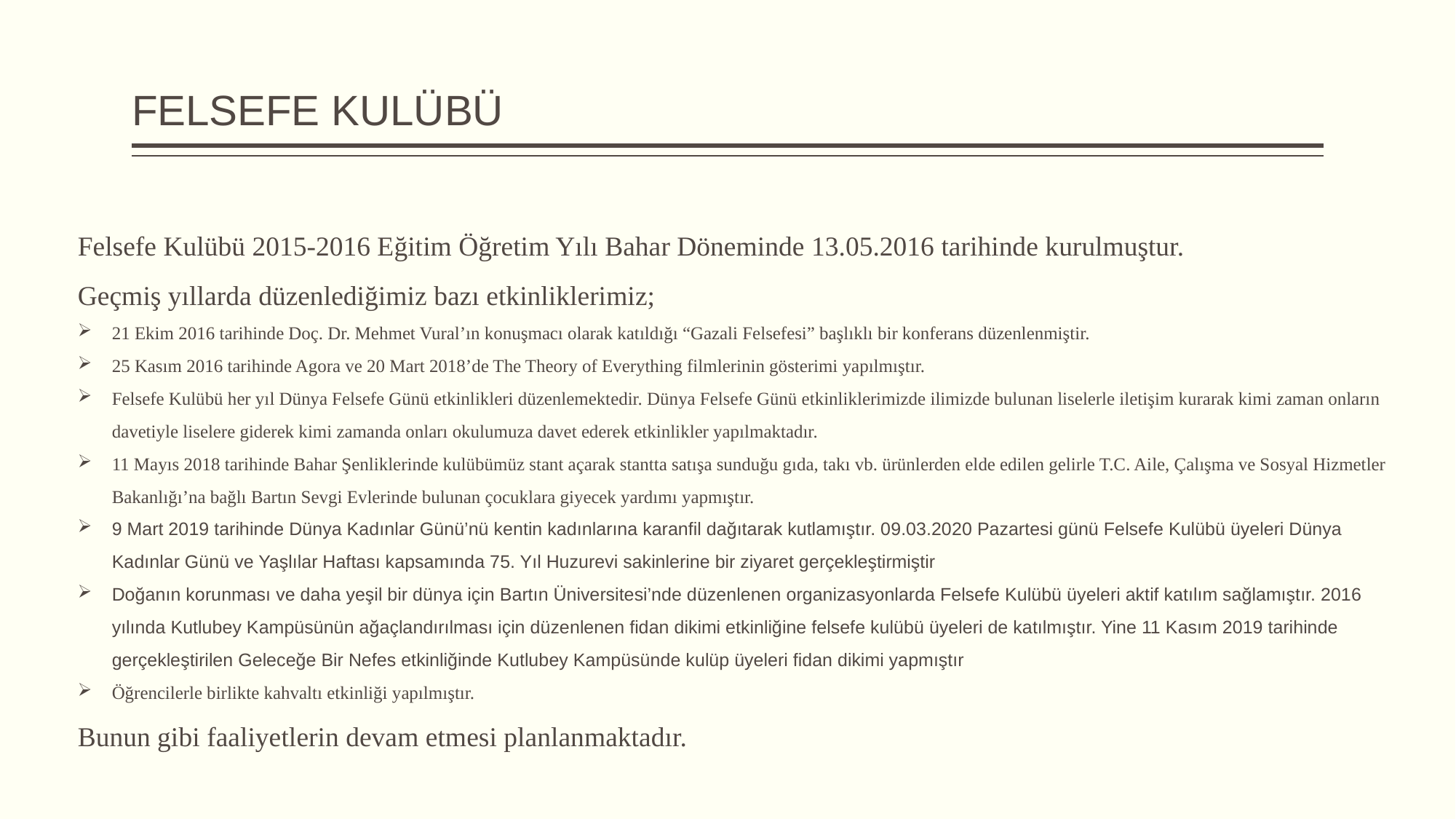

# FELSEFE KULÜBÜ
Felsefe Kulübü 2015-2016 Eğitim Öğretim Yılı Bahar Döneminde 13.05.2016 tarihinde kurulmuştur.
Geçmiş yıllarda düzenlediğimiz bazı etkinliklerimiz;
21 Ekim 2016 tarihinde Doç. Dr. Mehmet Vural’ın konuşmacı olarak katıldığı “Gazali Felsefesi” başlıklı bir konferans düzenlenmiştir.
25 Kasım 2016 tarihinde Agora ve 20 Mart 2018’de The Theory of Everything filmlerinin gösterimi yapılmıştır.
Felsefe Kulübü her yıl Dünya Felsefe Günü etkinlikleri düzenlemektedir. Dünya Felsefe Günü etkinliklerimizde ilimizde bulunan liselerle iletişim kurarak kimi zaman onların davetiyle liselere giderek kimi zamanda onları okulumuza davet ederek etkinlikler yapılmaktadır.
11 Mayıs 2018 tarihinde Bahar Şenliklerinde kulübümüz stant açarak stantta satışa sunduğu gıda, takı vb. ürünlerden elde edilen gelirle T.C. Aile, Çalışma ve Sosyal Hizmetler Bakanlığı’na bağlı Bartın Sevgi Evlerinde bulunan çocuklara giyecek yardımı yapmıştır.
9 Mart 2019 tarihinde Dünya Kadınlar Günü’nü kentin kadınlarına karanfil dağıtarak kutlamıştır. 09.03.2020 Pazartesi günü Felsefe Kulübü üyeleri Dünya Kadınlar Günü ve Yaşlılar Haftası kapsamında 75. Yıl Huzurevi sakinlerine bir ziyaret gerçekleştirmiştir
Doğanın korunması ve daha yeşil bir dünya için Bartın Üniversitesi’nde düzenlenen organizasyonlarda Felsefe Kulübü üyeleri aktif katılım sağlamıştır. 2016 yılında Kutlubey Kampüsünün ağaçlandırılması için düzenlenen fidan dikimi etkinliğine felsefe kulübü üyeleri de katılmıştır. Yine 11 Kasım 2019 tarihinde gerçekleştirilen Geleceğe Bir Nefes etkinliğinde Kutlubey Kampüsünde kulüp üyeleri fidan dikimi yapmıştır
Öğrencilerle birlikte kahvaltı etkinliği yapılmıştır.
Bunun gibi faaliyetlerin devam etmesi planlanmaktadır.